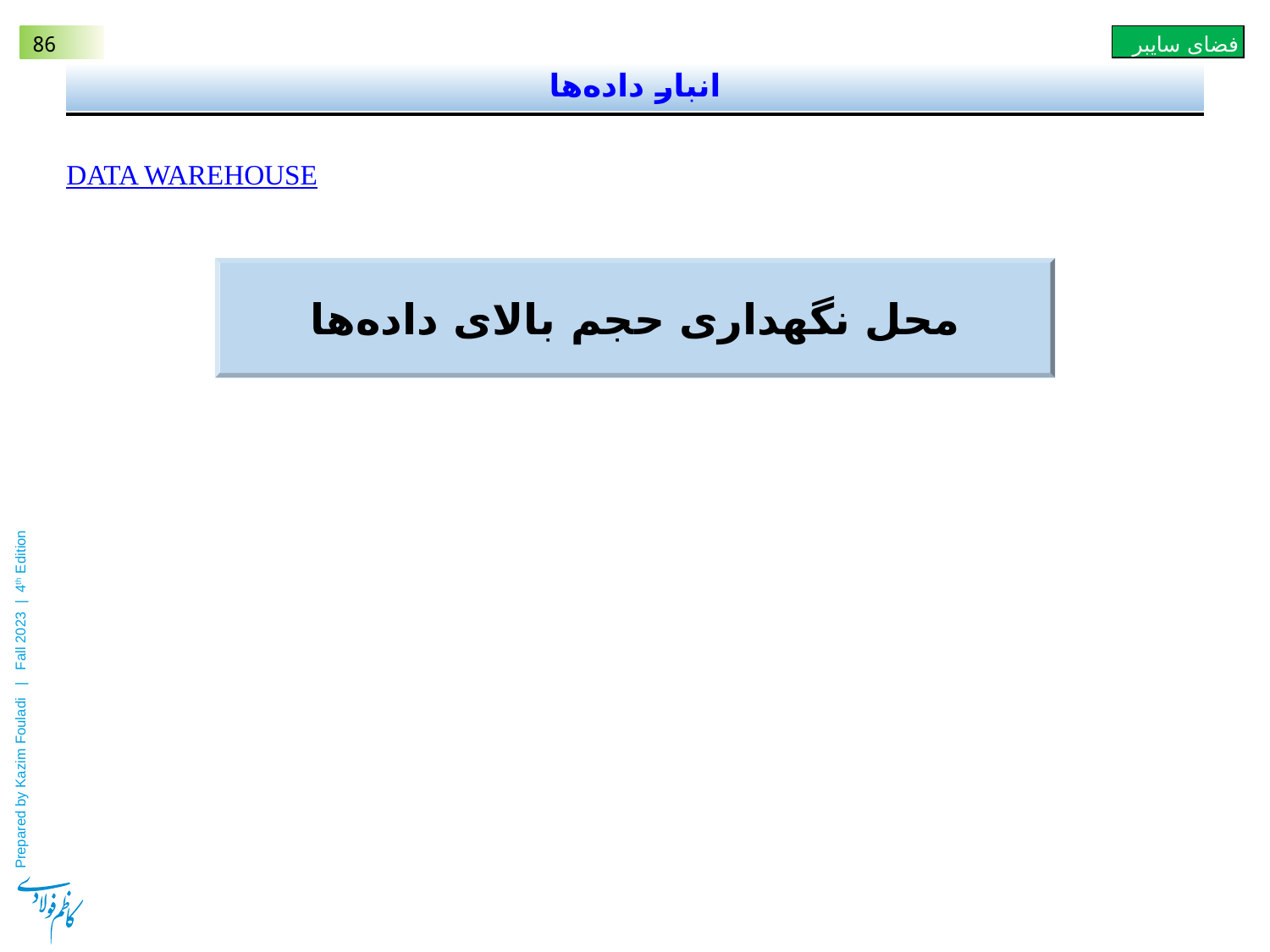

# انبار داده‌‌ها

Data Warehouse
محل نگهداری حجم بالای داده‌ها